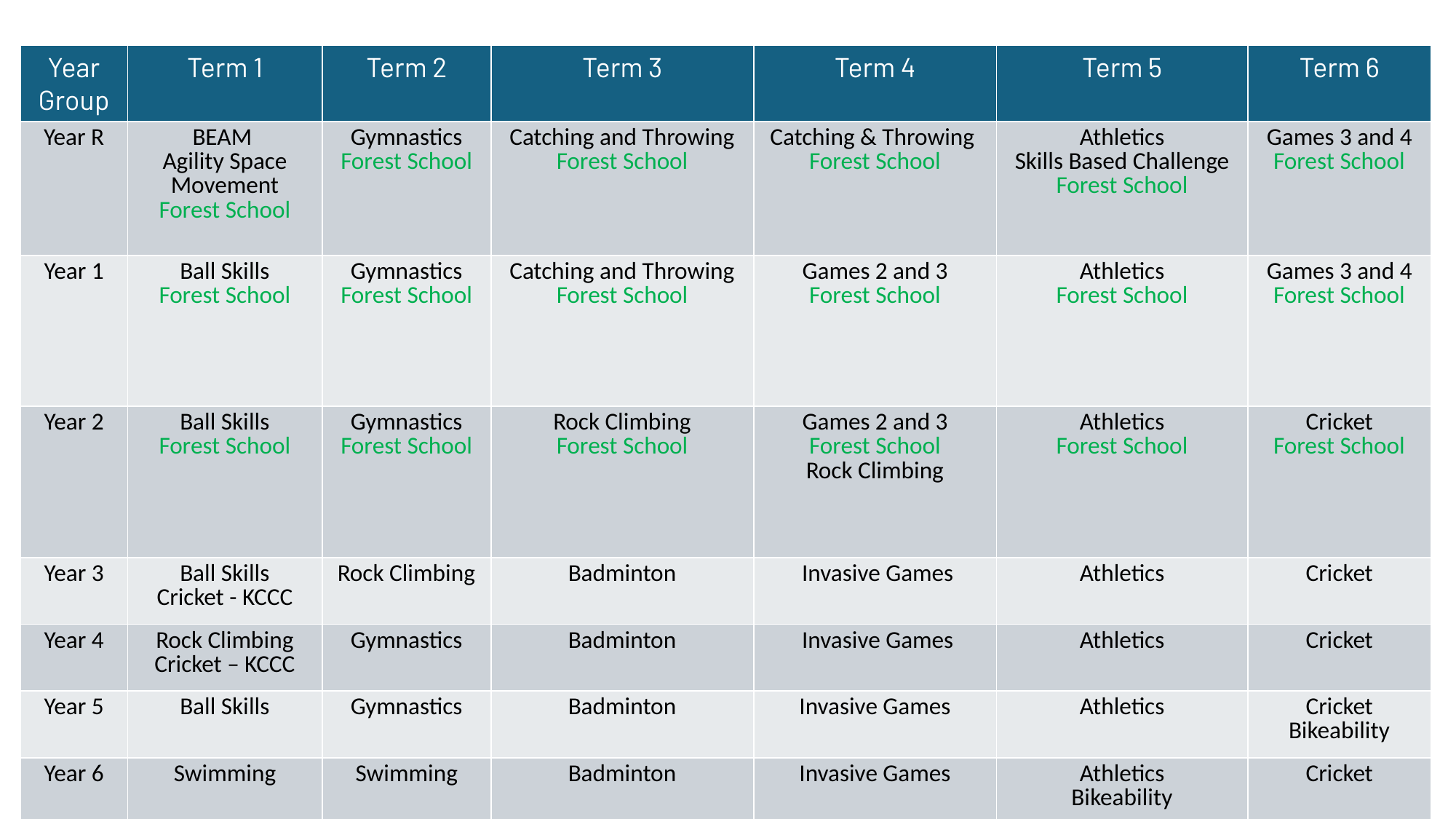

| Year Group | Term 1 | Term 2 | Term 3 | Term 4 | Term 5 | Term 6 |
| --- | --- | --- | --- | --- | --- | --- |
| Year R | BEAM Agility Space Movement Forest School | Gymnastics Forest School | Catching and Throwing Forest School | Catching & Throwing Forest School | Athletics Skills Based Challenge Forest School | Games 3 and 4 Forest School |
| Year 1 | Ball Skills Forest School | Gymnastics Forest School | Catching and Throwing Forest School | Games 2 and 3 Forest School | Athletics Forest School | Games 3 and 4 Forest School |
| Year 2 | Ball Skills Forest School | Gymnastics Forest School | Rock Climbing Forest School | Games 2 and 3 Forest School Rock Climbing | Athletics Forest School | Cricket Forest School |
| Year 3 | Ball Skills Cricket - KCCC | Rock Climbing | Badminton | Invasive Games | Athletics | Cricket |
| Year 4 | Rock Climbing Cricket – KCCC | Gymnastics | Badminton | Invasive Games | Athletics | Cricket |
| Year 5 | Ball Skills | Gymnastics | Badminton | Invasive Games | Athletics | Cricket Bikeability |
| Year 6 | Swimming | Swimming | Badminton | Invasive Games | Athletics Bikeability | Cricket |